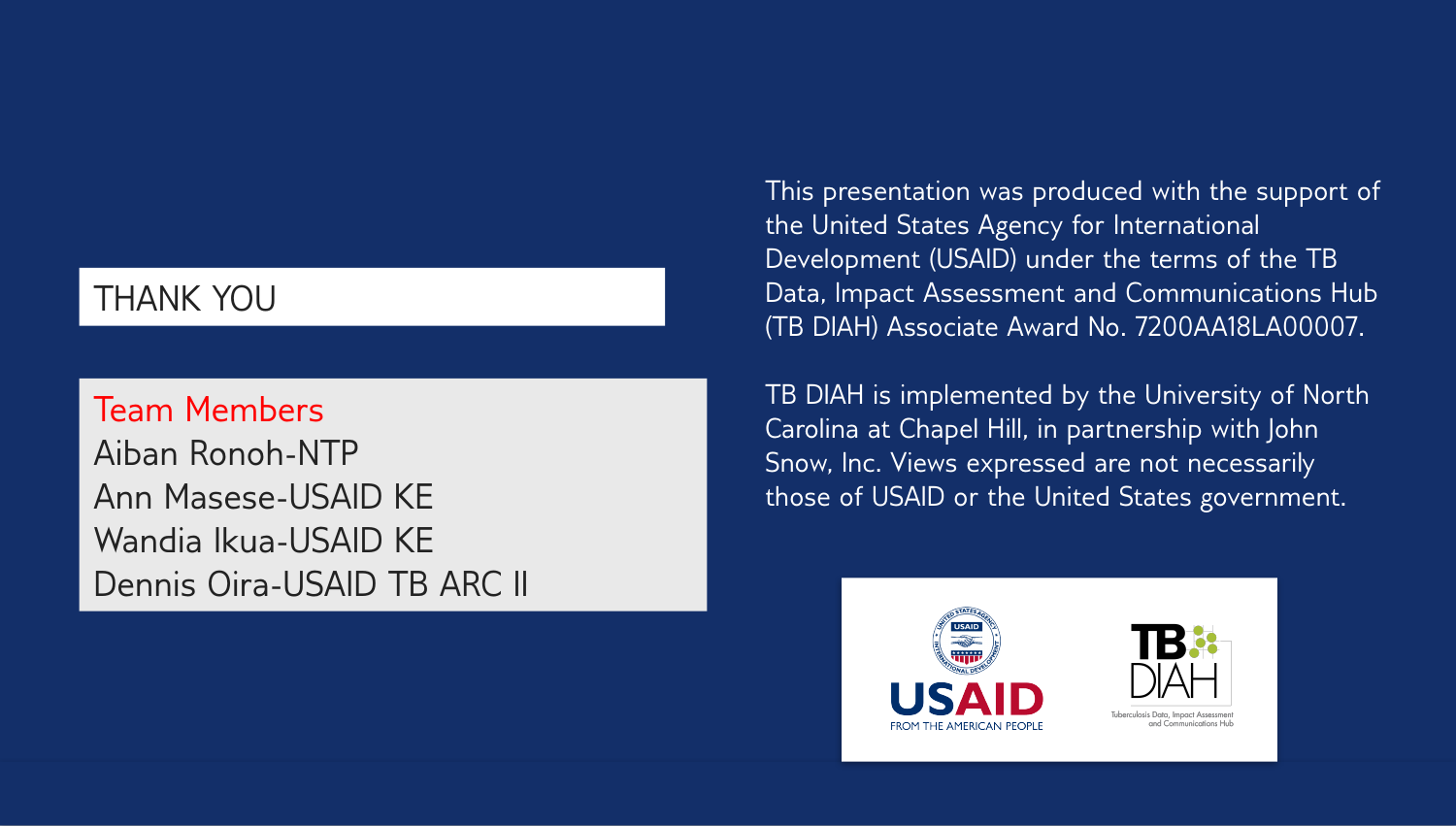

THANK YOU
Team Members
Aiban Ronoh-NTP
Ann Masese-USAID KE
Wandia Ikua-USAID KE
Dennis Oira-USAID TB ARC II